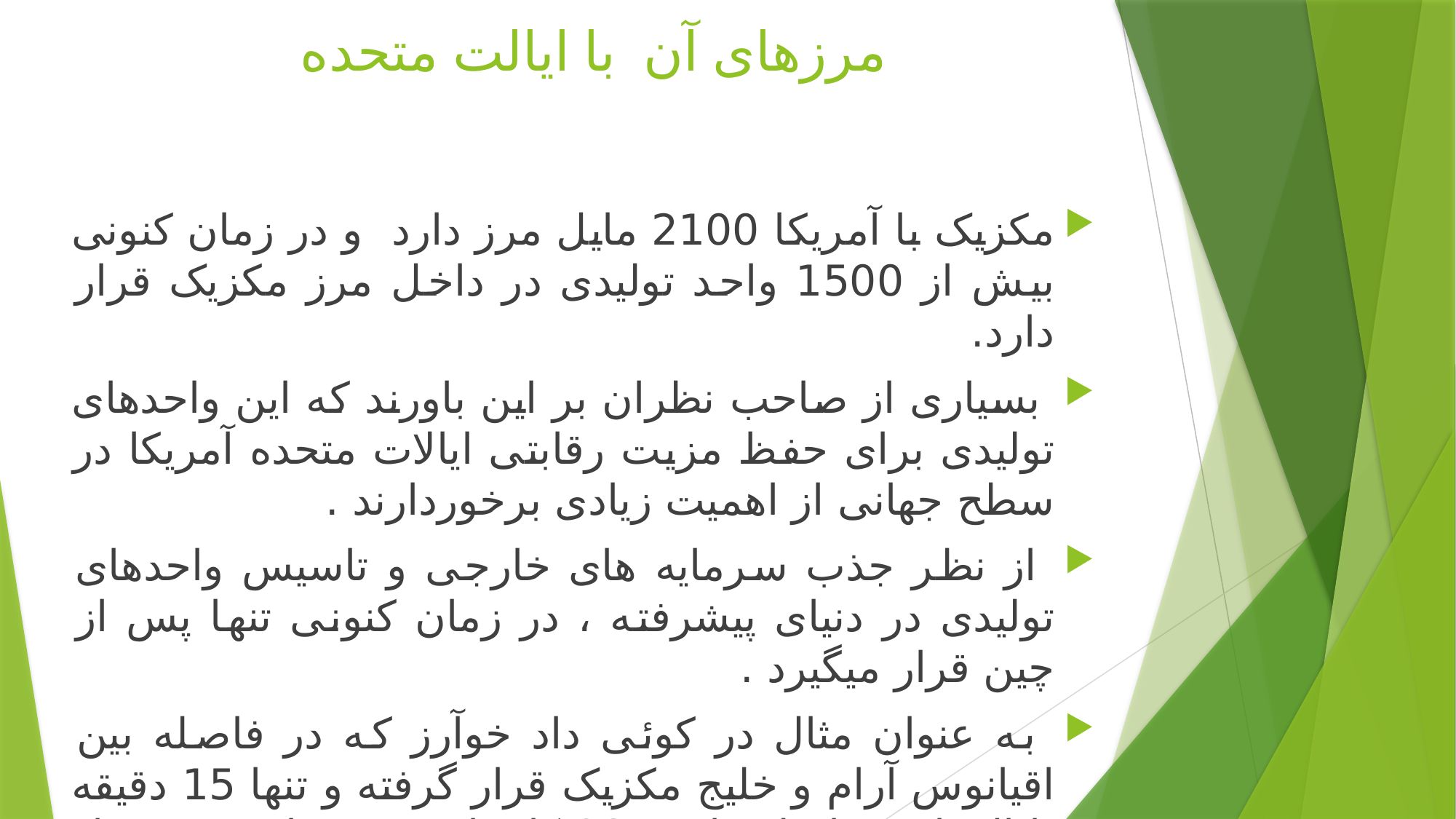

# مرزهای آن  با ایالت متحده
مکزیک با آمریکا 2100 مایل مرز دارد  و در زمان کنونی بیش از 1500 واحد تولیدی در داخل مرز مکزیک قرار دارد.
 بسیاری از صاحب نظران بر این باورند که این واحدهای تولیدی برای حفظ مزیت رقابتی ایالات متحده آمریکا در سطح جهانی از اهمیت زیادی برخوردارند .
 از نظر جذب سرمایه های خارجی و تاسیس واحدهای تولیدی در دنیای پیشرفته ، در زمان کنونی تنها پس از چین قرار میگیرد .
 به عنوان مثال در کوئی داد خوآرز که در فاصله بین اقیانوس آرام و خلیج مکزیک قرار گرفته و تنها 15 دقیقه با ال پاسو فاصله دارد 235 کارخانه وجود دارد و بیش از 375000 نفر در آنها کار می کنند و این بزرگترین مرز واحدهای تولیدی مشترک آمریکا و مکزیک در سراسر این مرز است .